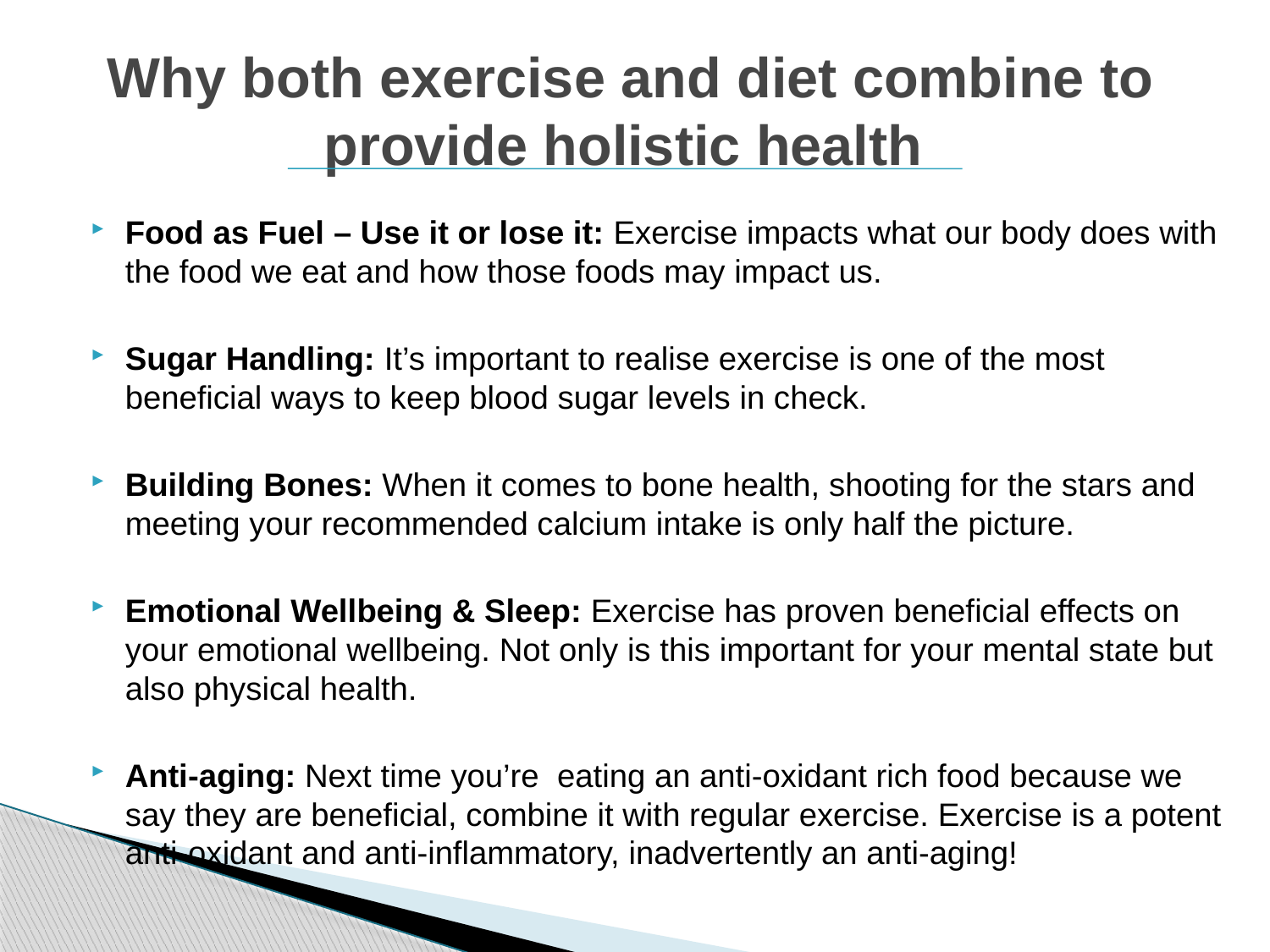

# Why both exercise and diet combine to provide holistic health
Food as Fuel – Use it or lose it: Exercise impacts what our body does with the food we eat and how those foods may impact us.

Sugar Handling: It’s important to realise exercise is one of the most beneficial ways to keep blood sugar levels in check.

Building Bones: When it comes to bone health, shooting for the stars and meeting your recommended calcium intake is only half the picture.

Emotional Wellbeing & Sleep: Exercise has proven beneficial effects on your emotional wellbeing. Not only is this important for your mental state but also physical health.

Anti-aging: Next time you’re  eating an anti-oxidant rich food because we say they are beneficial, combine it with regular exercise. Exercise is a potent anti-oxidant and anti-inflammatory, inadvertently an anti-aging!